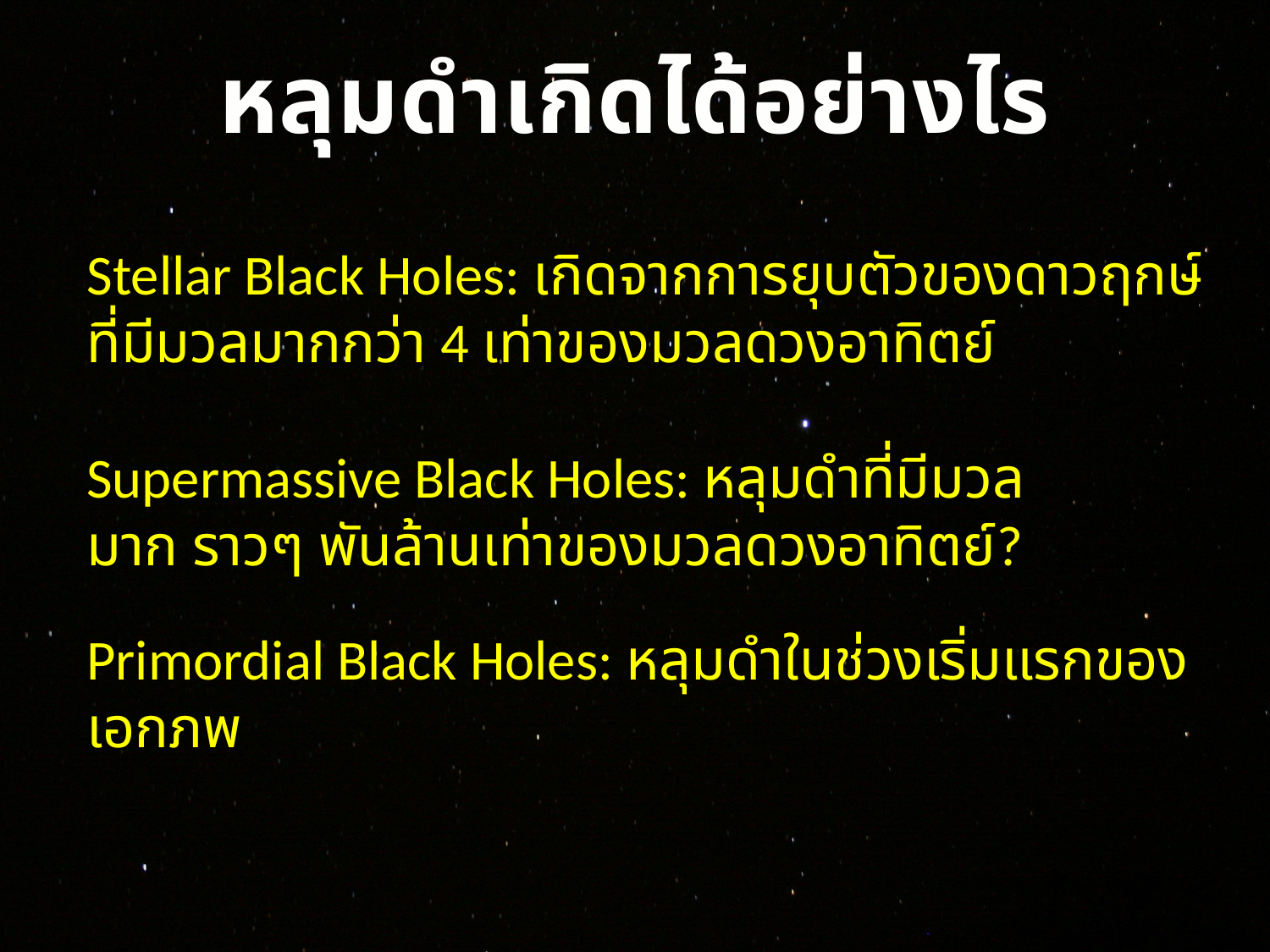

หลุมดำเกิดได้อย่างไร
Stellar Black Holes: เกิดจากการยุบตัวของดาวฤกษ์ ที่มีมวลมากกว่า 4 เท่าของมวลดวงอาทิตย์
Supermassive Black Holes: หลุมดำที่มีมวลมาก ราวๆ พันล้านเท่าของมวลดวงอาทิตย์?
Primordial Black Holes: หลุมดำในช่วงเริ่มแรกของเอกภพ